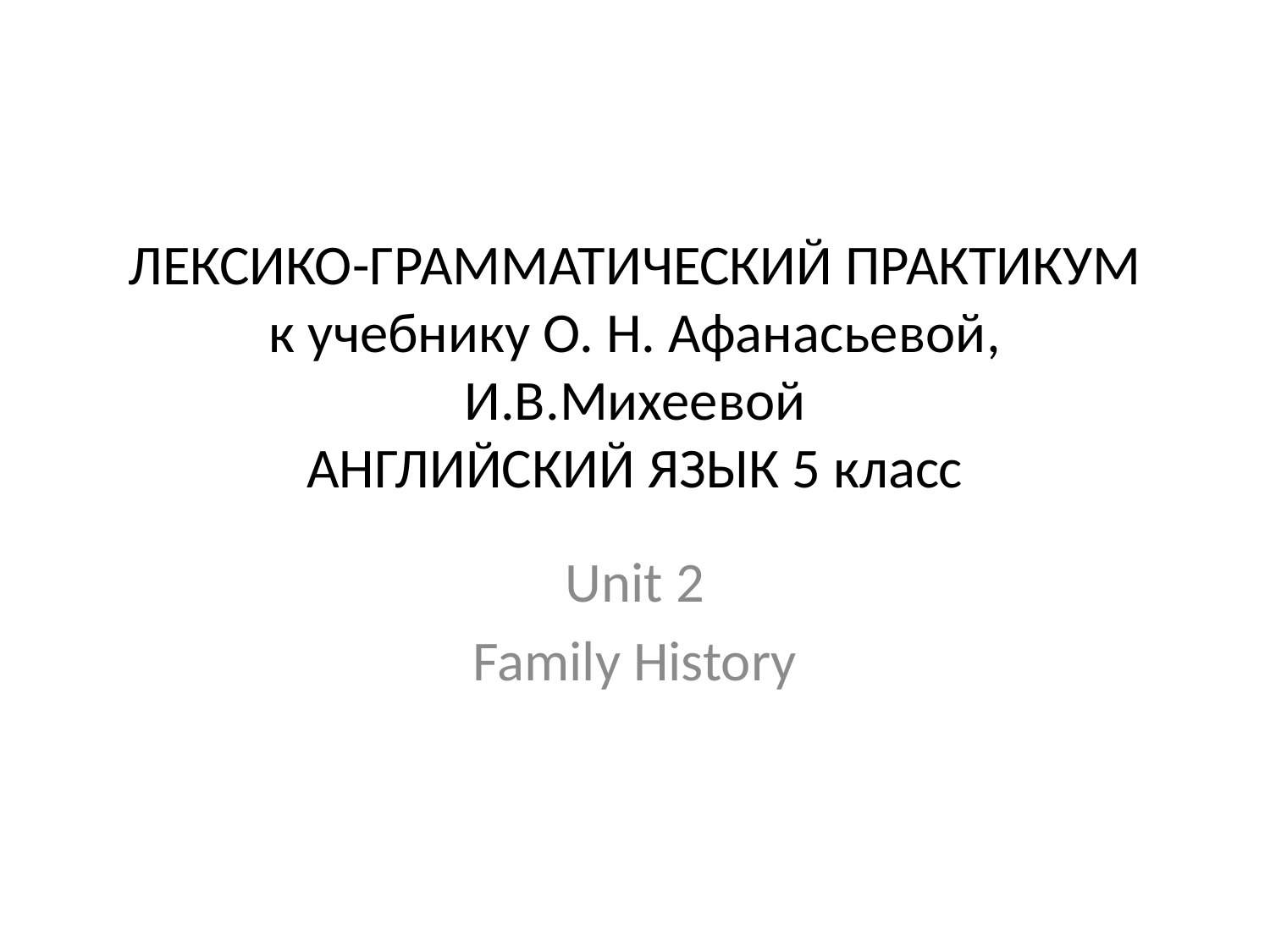

# ЛЕКСИКО-ГРАММАТИЧЕСКИЙ ПРАКТИКУМ к учебнику О. Н. Афанасьевой, И.В.Михеевой АНГЛИЙСКИЙ ЯЗЫК 5 класс
Unit 2
Family History